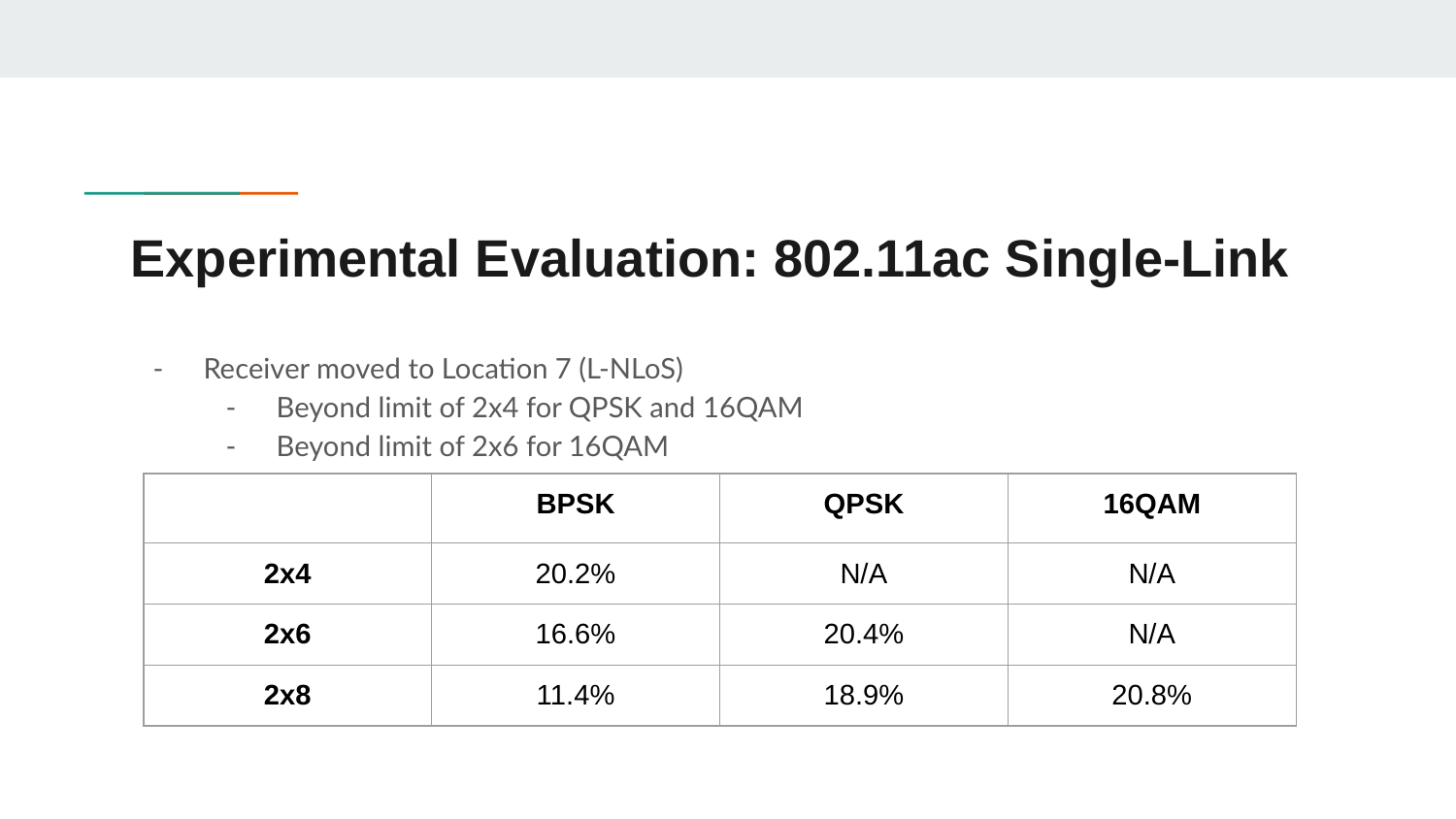

# Experimental Evaluation: 802.11ac Single-Link
Receiver moved to Location 7 (L-NLoS)
Beyond limit of 2x4 for QPSK and 16QAM
Beyond limit of 2x6 for 16QAM
|  | BPSK | QPSK | 16QAM |
| --- | --- | --- | --- |
| 2x4 | 20.2% | N/A | N/A |
| 2x6 | 16.6% | 20.4% | N/A |
| 2x8 | 11.4% | 18.9% | 20.8% |